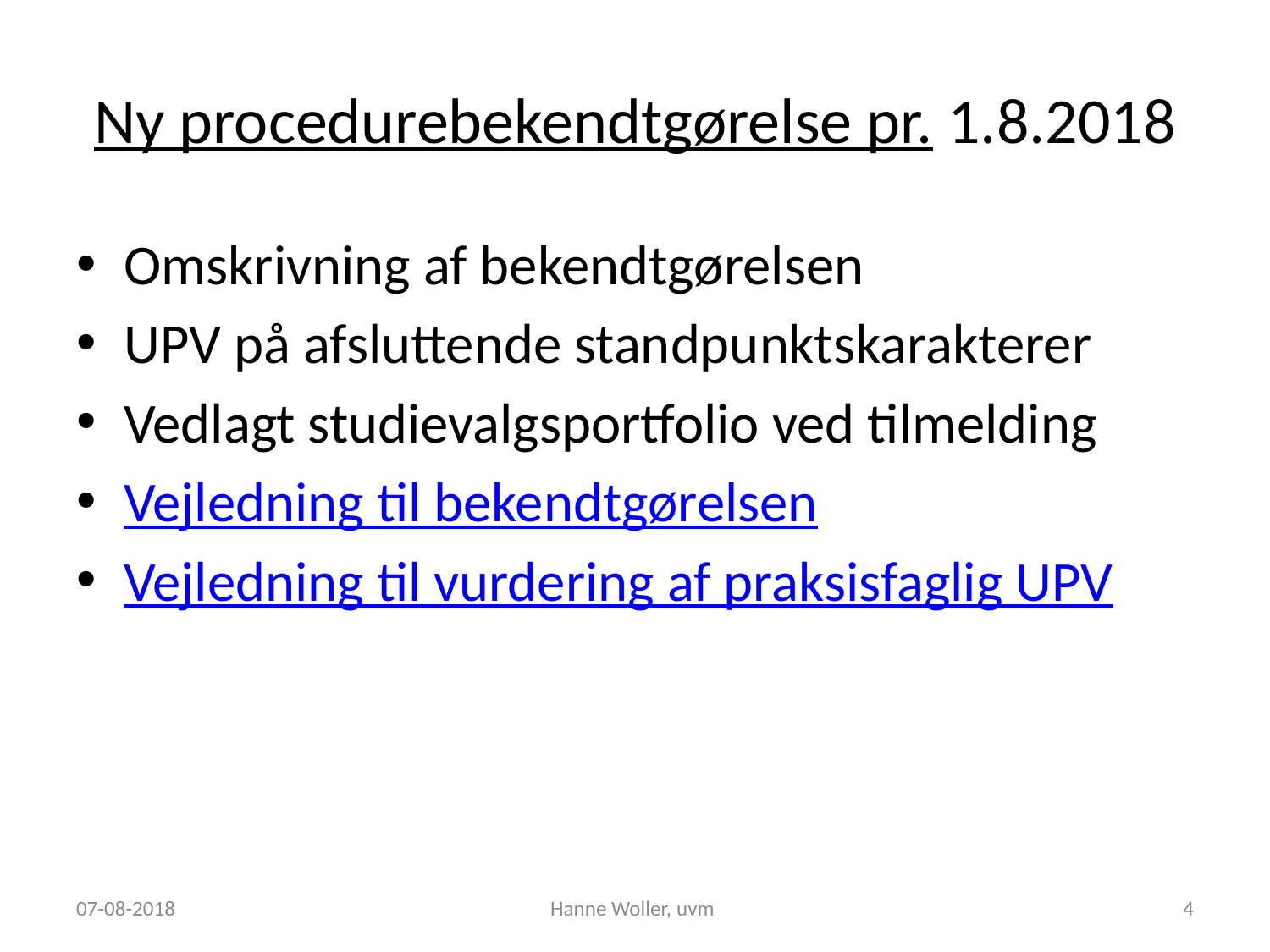

# Ny procedurebekendtgørelse pr. 1.8.2018
Omskrivning af bekendtgørelsen
UPV på afsluttende standpunktskarakterer
Vedlagt studievalgsportfolio ved tilmelding
Vejledning til bekendtgørelsen
Vejledning til vurdering af praksisfaglig UPV
07-08-2018
Hanne Woller, uvm
4